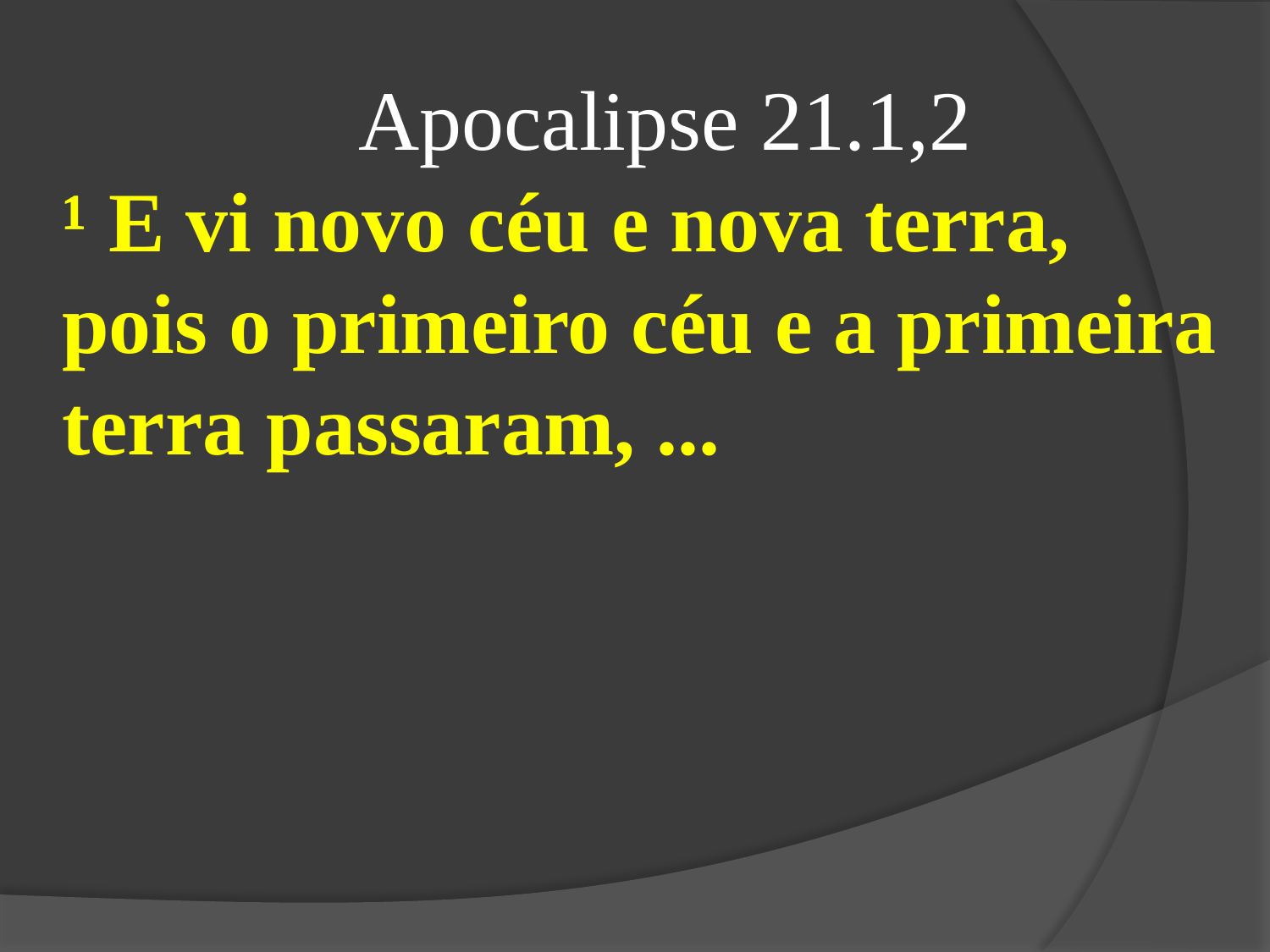

Apocalipse 21.1,2
¹ E vi novo céu e nova terra, pois o primeiro céu e a primeira terra passaram, ...